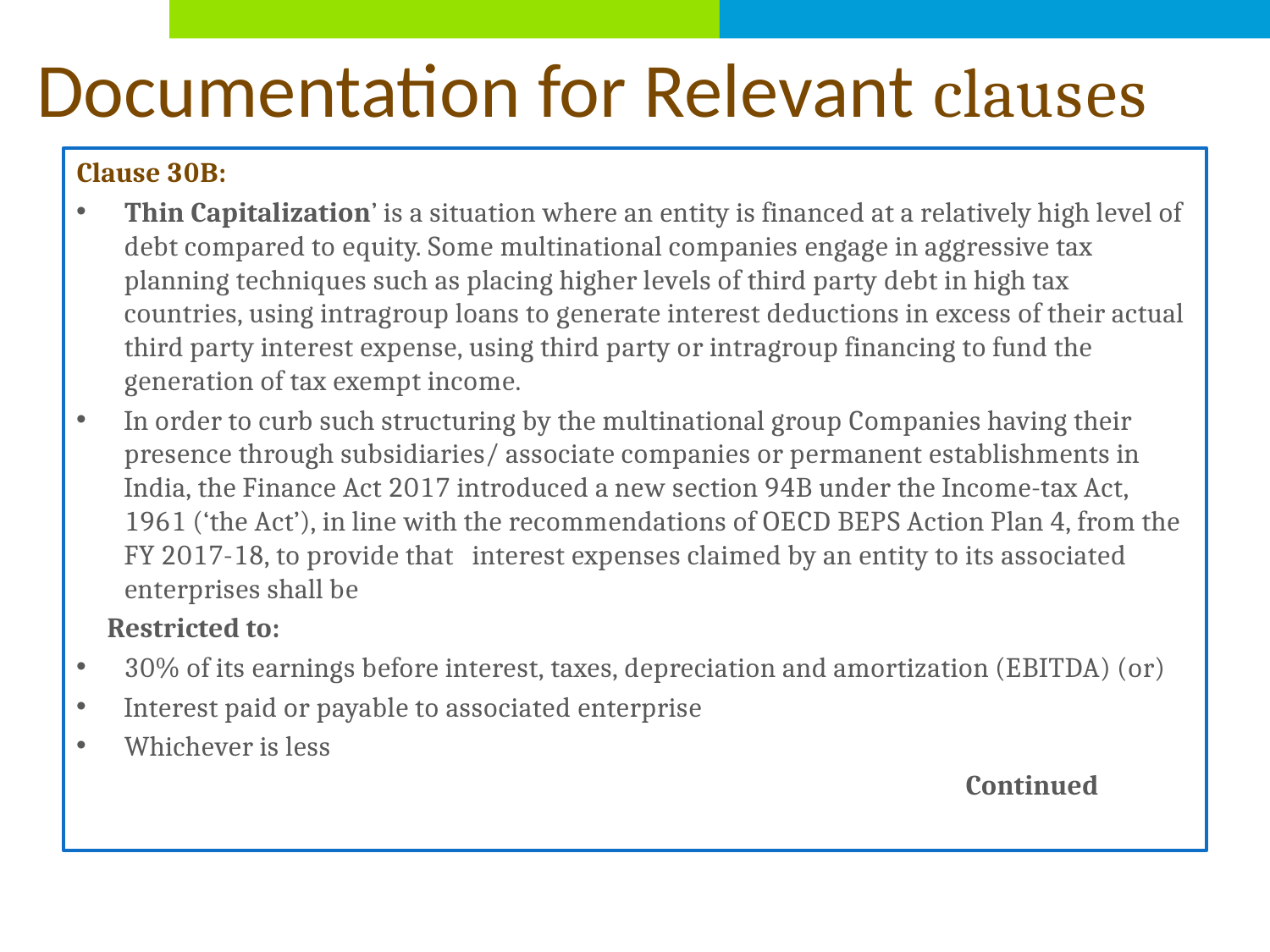

# Documentation for Relevant clauses
Clause 30B:
Thin Capitalization’ is a situation where an entity is financed at a relatively high level of debt compared to equity. Some multinational companies engage in aggressive tax planning techniques such as placing higher levels of third party debt in high tax countries, using intragroup loans to generate interest deductions in excess of their actual third party interest expense, using third party or intragroup financing to fund the generation of tax exempt income.
In order to curb such structuring by the multinational group Companies having their presence through subsidiaries/ associate companies or permanent establishments in India, the Finance Act 2017 introduced a new section 94B under the Income-tax Act, 1961 (‘the Act’), in line with the recommendations of OECD BEPS Action Plan 4, from the FY 2017-18, to provide that   interest expenses claimed by an entity to its associated enterprises shall be
     Restricted to:
30% of its earnings before interest, taxes, depreciation and amortization (EBITDA) (or)
Interest paid or payable to associated enterprise
Whichever is less
							Continued